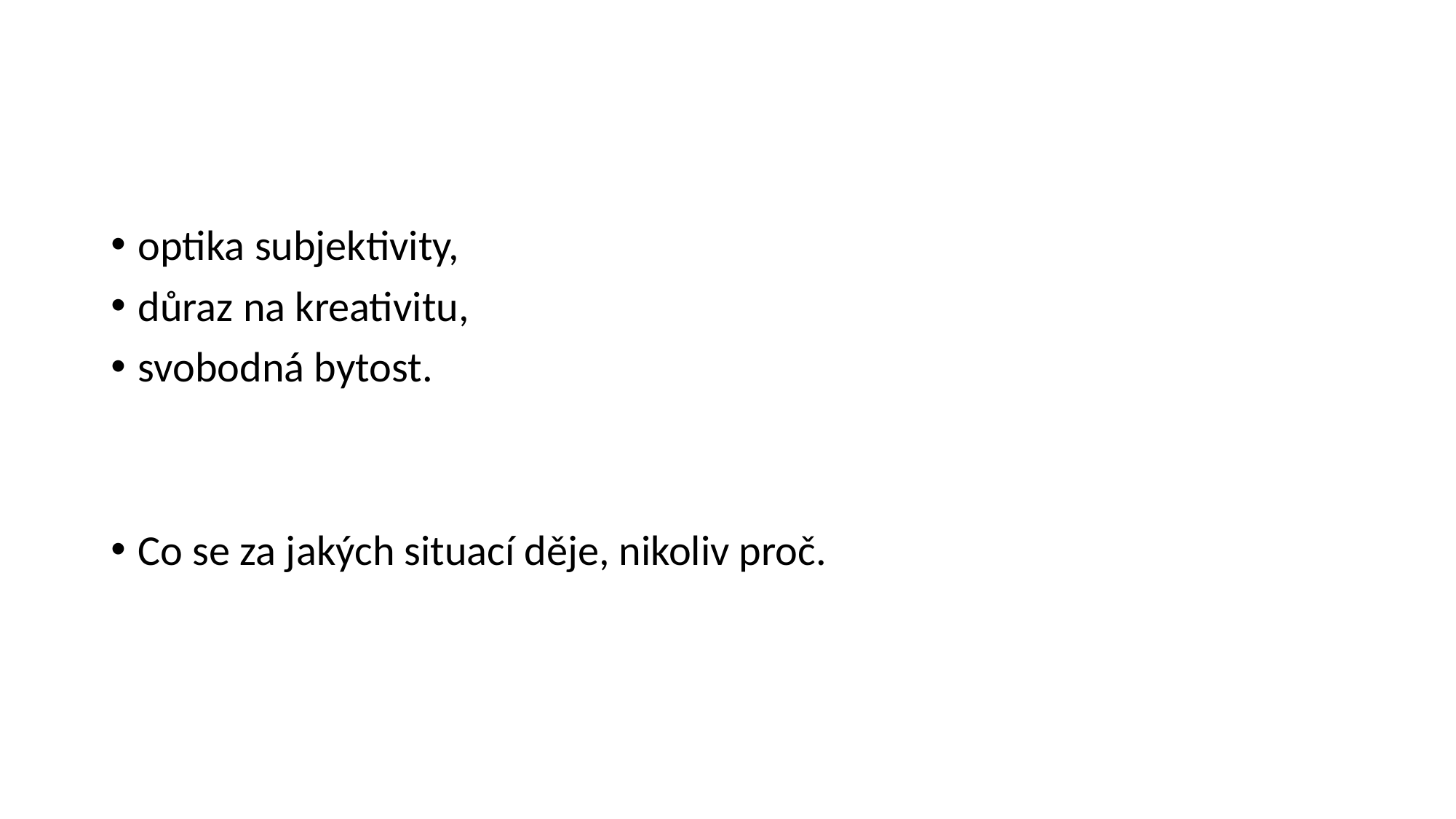

#
optika subjektivity,
důraz na kreativitu,
svobodná bytost.

Co se za jakých situací děje, nikoliv proč.